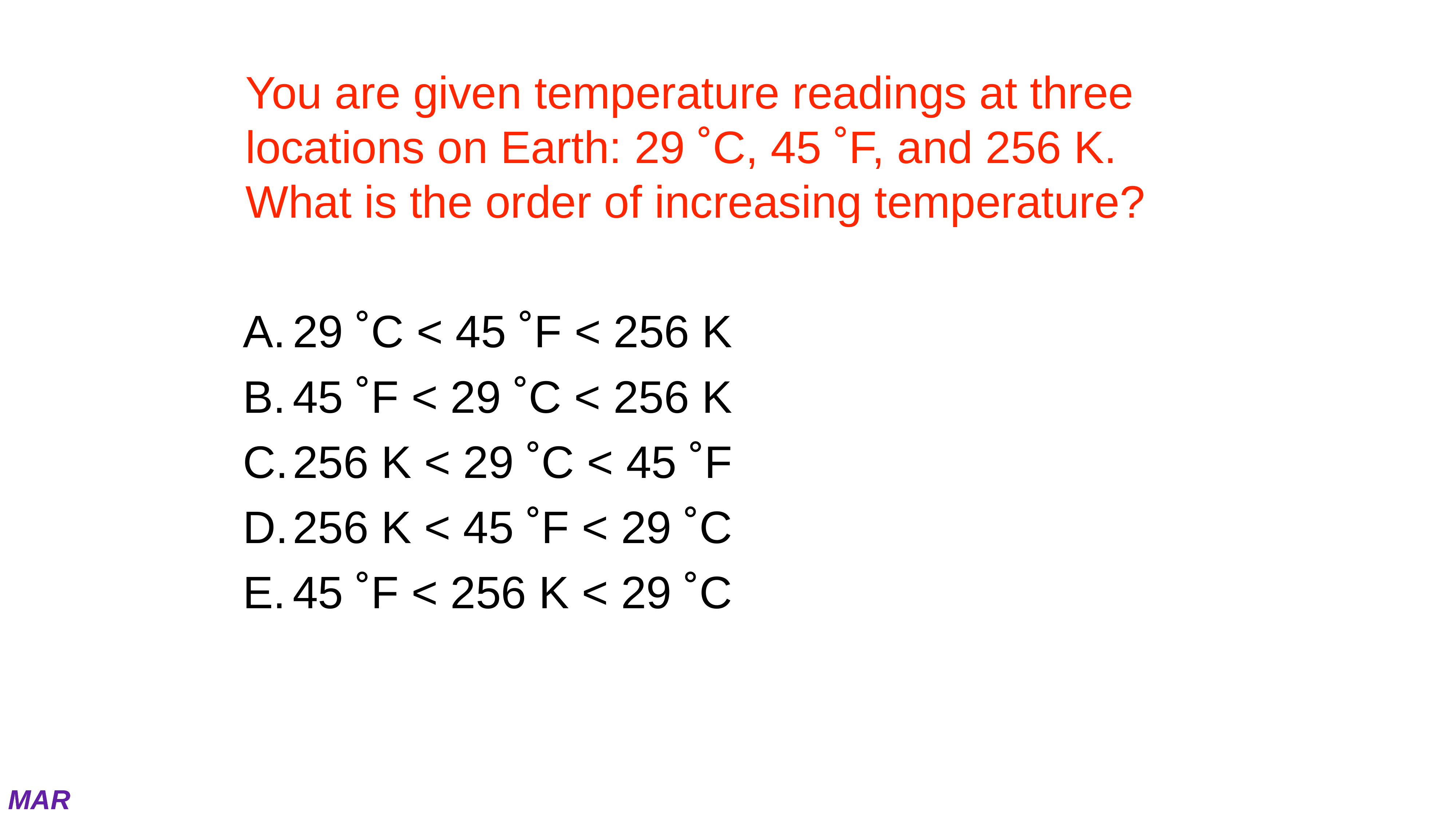

# You are given temperature readings at three locations on Earth: 29 ˚C, 45 ˚F, and 256 K. What is the order of increasing temperature?
29 ˚C < 45 ˚F < 256 K
45 ˚F < 29 ˚C < 256 K
256 K < 29 ˚C < 45 ˚F
256 K < 45 ˚F < 29 ˚C
45 ˚F < 256 K < 29 ˚C
MAR
Enter your response on
your i>Clicker now!
Answer = D,
256 K < 45 ˚F < 29 ˚C

Convert to common scale (°C):

T(°C) = T(K) - 273.15
T(°C) = 256 - 273.15 = -17 °C

T(°C) = (T(°F) - 32)/1.8
T(°C) = (45 - 32)/1.8 = 7.2 °C

-17 °C < 7.2 °C < 29 °C, or
256 K < 45 °F < 29 °C